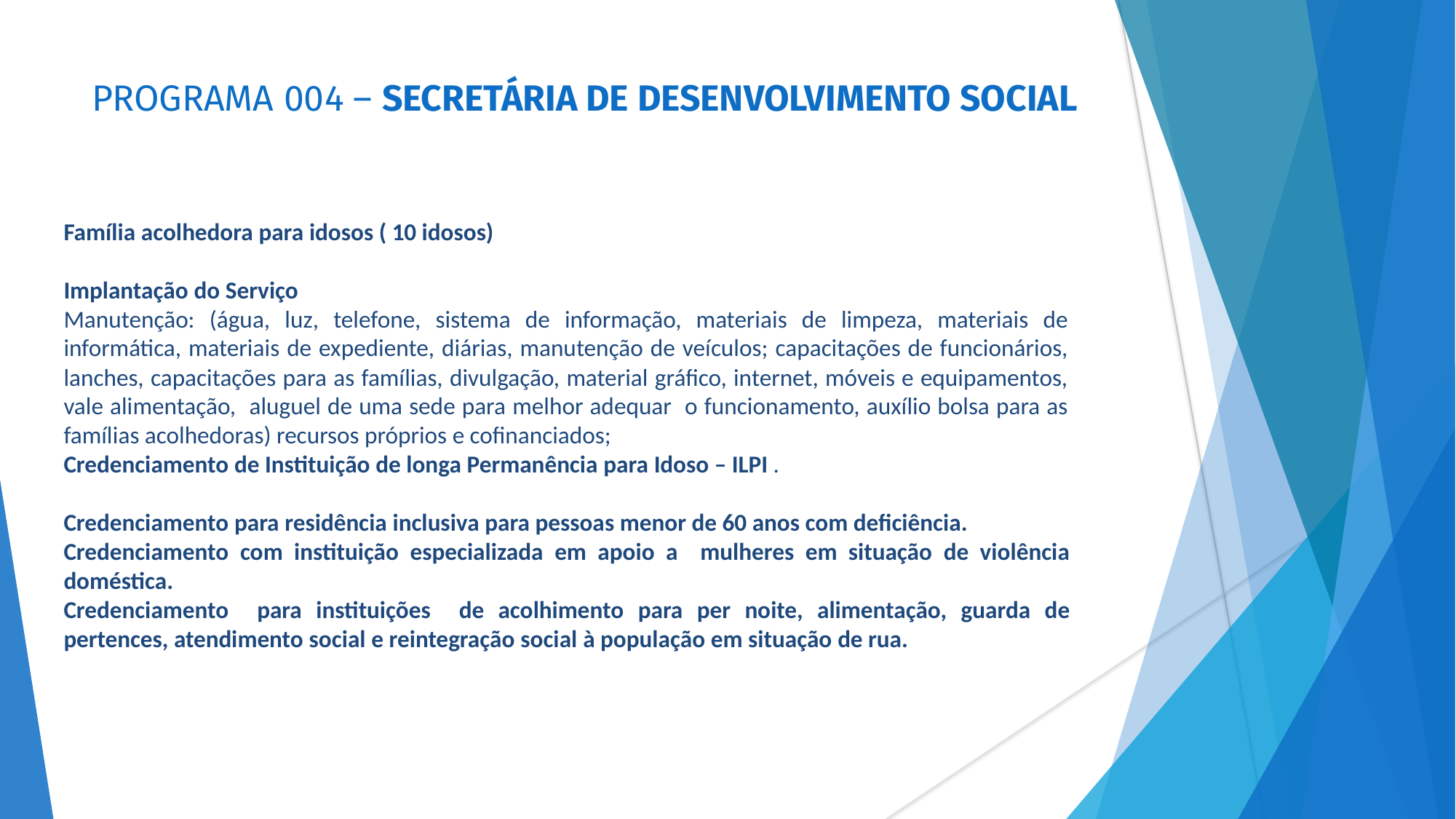

# PROGRAMA 004 – SECRETÁRIA DE DESENVOLVIMENTO SOCIAL

Família acolhedora para idosos ( 10 idosos)

Implantação do Serviço
Manutenção: (água, luz, telefone, sistema de informação, materiais de limpeza, materiais de informática, materiais de expediente, diárias, manutenção de veículos; capacitações de funcionários, lanches, capacitações para as famílias, divulgação, material gráfico, internet, móveis e equipamentos, vale alimentação,  aluguel de uma sede para melhor adequar  o funcionamento, auxílio bolsa para as famílias acolhedoras) recursos próprios e cofinanciados;
Credenciamento de Instituição de longa Permanência para Idoso – ILPI .

Credenciamento para residência inclusiva para pessoas menor de 60 anos com deficiência.
Credenciamento com instituição especializada em apoio a  mulheres em situação de violência doméstica.
Credenciamento  para instituições  de acolhimento para per noite, alimentação, guarda de pertences, atendimento social e reintegração social à população em situação de rua.